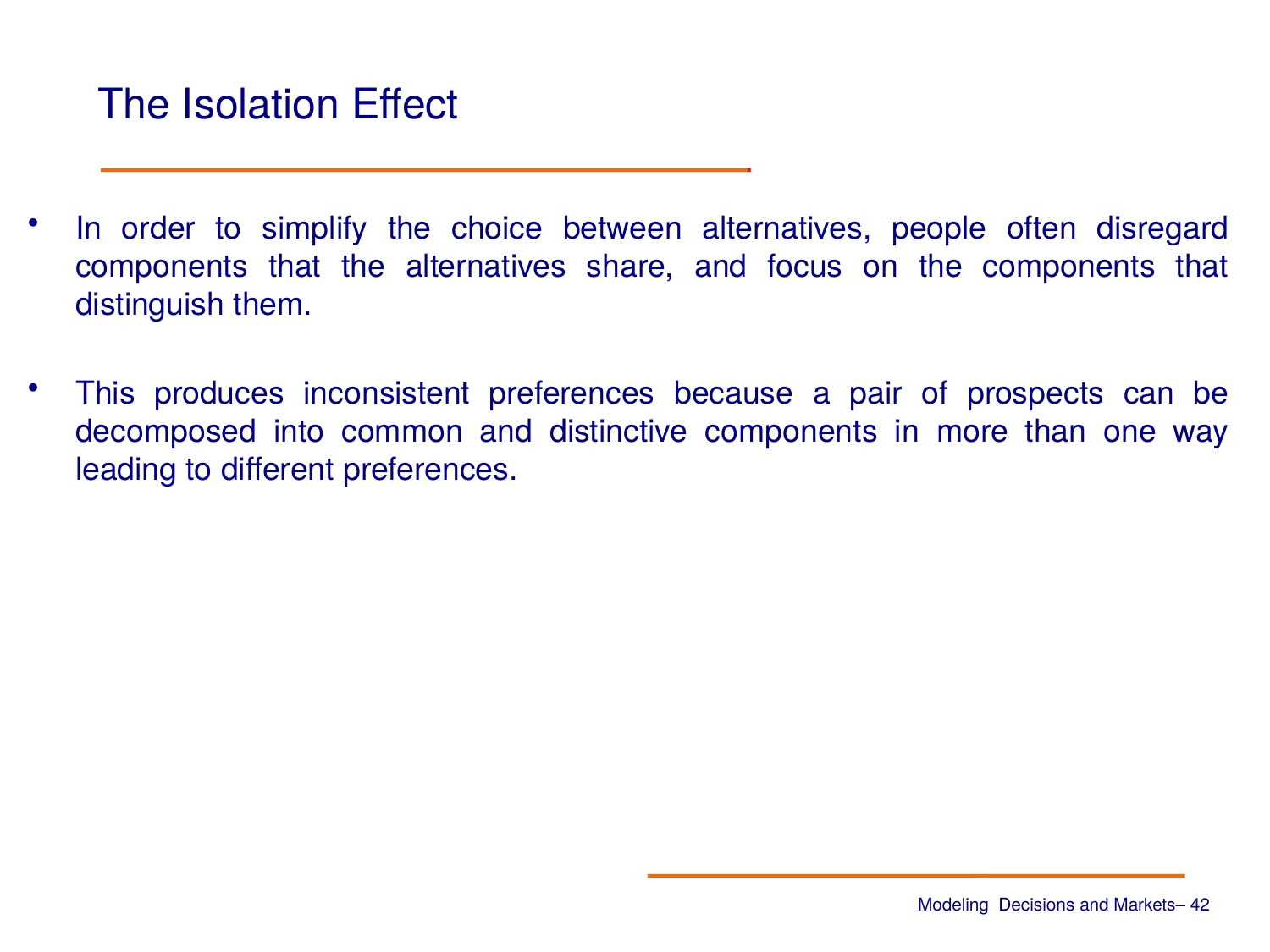

# The Isolation Effect
In order to simplify the choice between alternatives, people often disregard components that the alternatives share, and focus on the components that distinguish them.

This produces inconsistent preferences because a pair of prospects can be decomposed into common and distinctive components in more than one way leading to different preferences.
Modeling  Decisions and Markets– 42